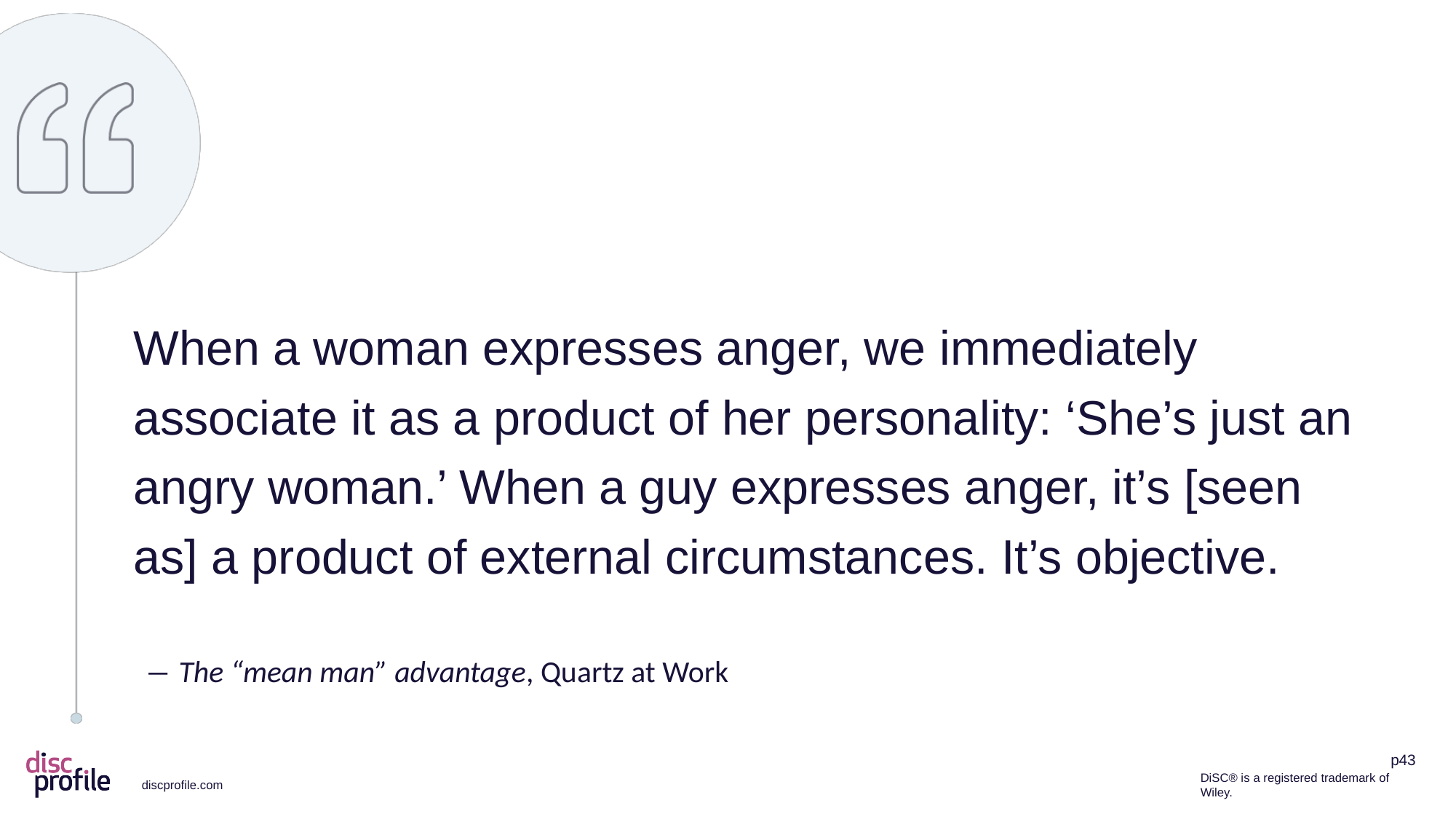

When a woman expresses anger, we immediately associate it as a product of her personality: ‘She’s just an angry woman.’ When a guy expresses anger, it’s [seen as] a product of external circumstances. It’s objective.
― The “mean man” advantage, Quartz at Work